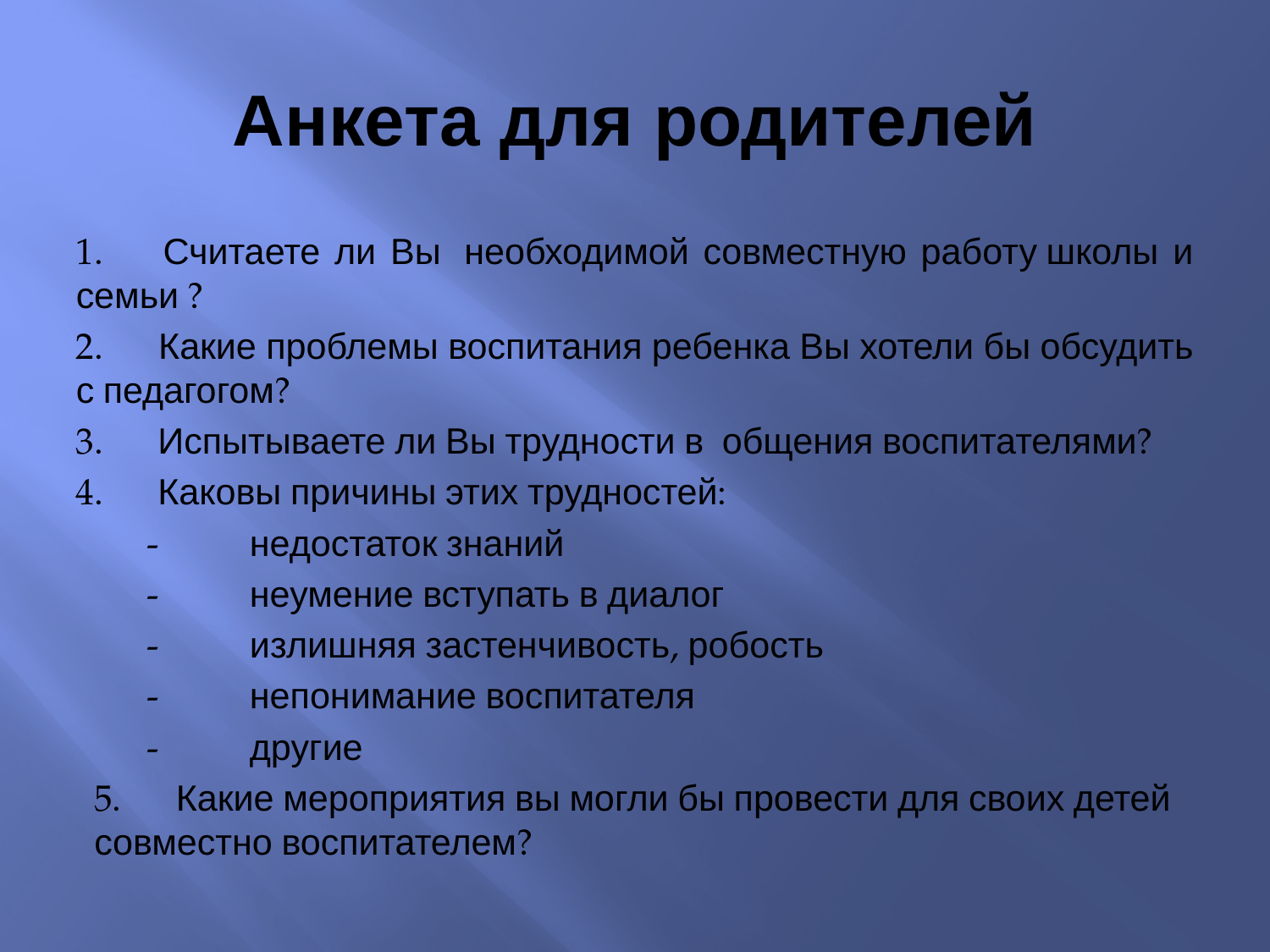

# Анкета для родителей
1.      Считаете ли Вы  необходимой совместную работу школы и семьи ?
2.      Какие проблемы воспитания ребенка Вы хотели бы обсудить с педагогом?
3.      Испытываете ли Вы трудности в  общения воспитателями?
4.      Каковы причины этих трудностей:
-          недостаток знаний
-          неумение вступать в диалог
-          излишняя застенчивость, робость
-          непонимание воспитателя
-          другие
5.      Какие мероприятия вы могли бы провести для своих детей совместно воспитателем?